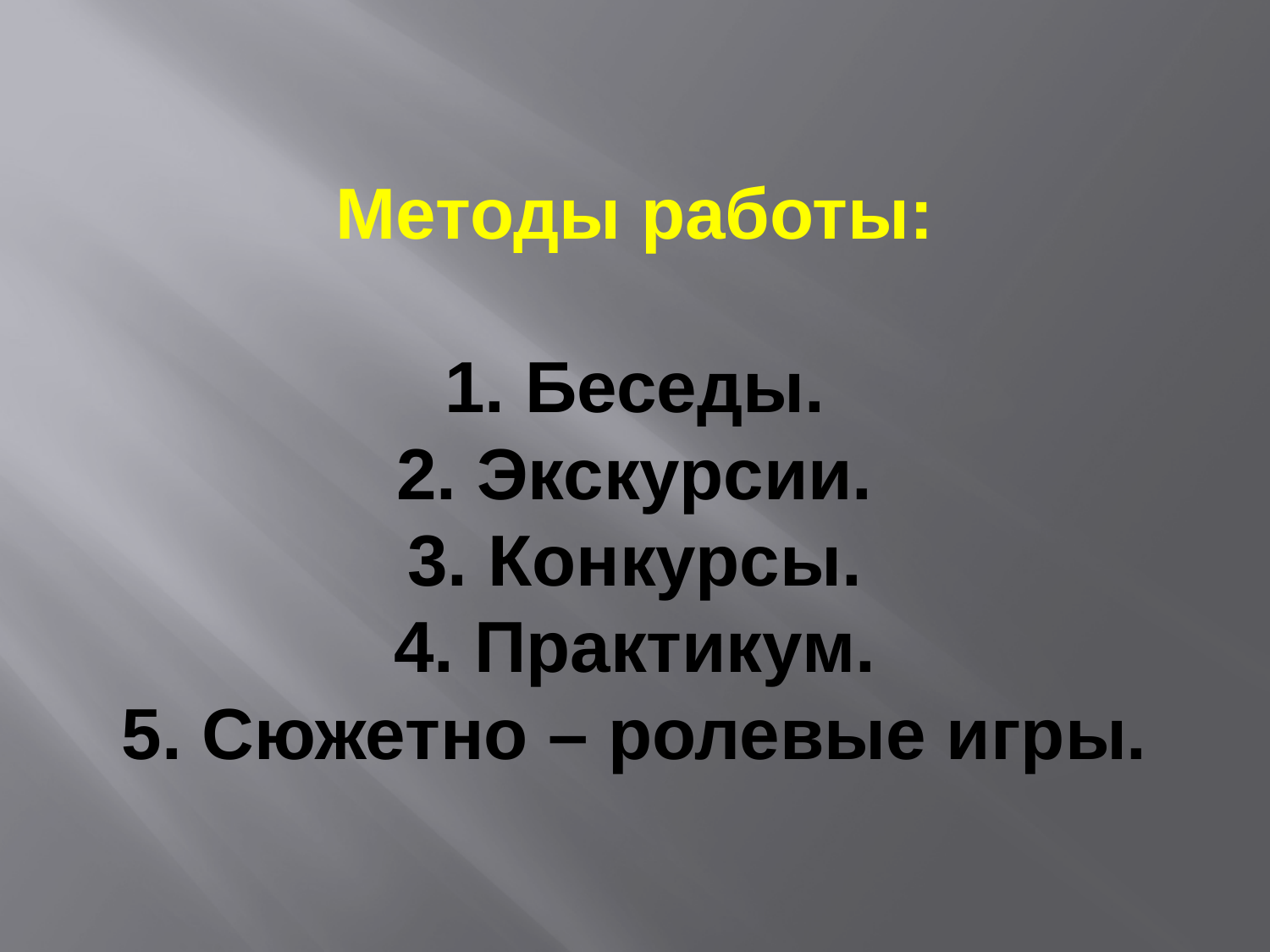

# Методы работы: 1. Беседы. 2. Экскурсии. 3. Конкурсы. 4. Практикум. 5. Сюжетно – ролевые игры.